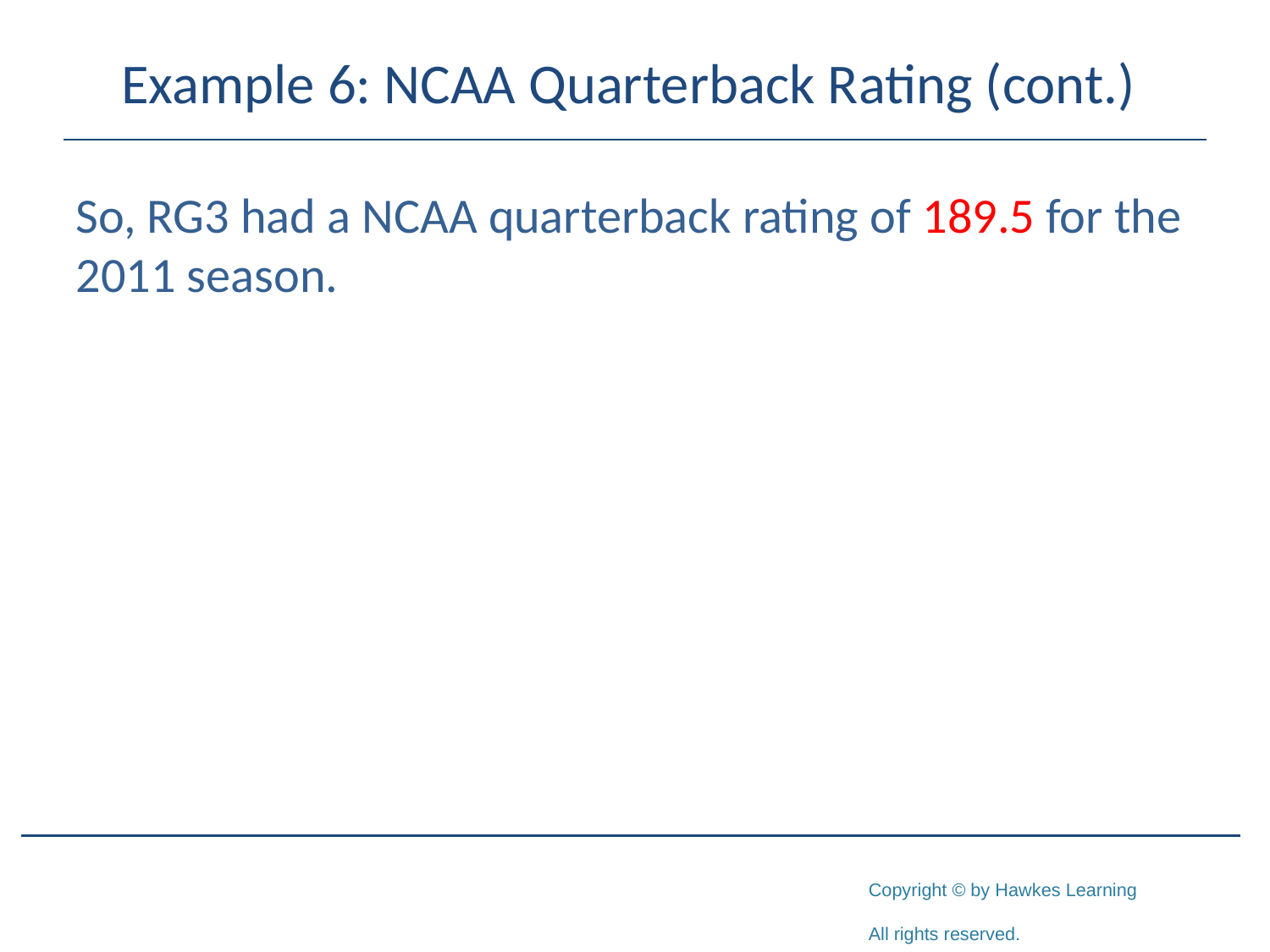

# Example 6: NCAA Quarterback Rating (cont.)
So, RG3 had a NCAA quarterback rating of 189.5 for the 2011 season.